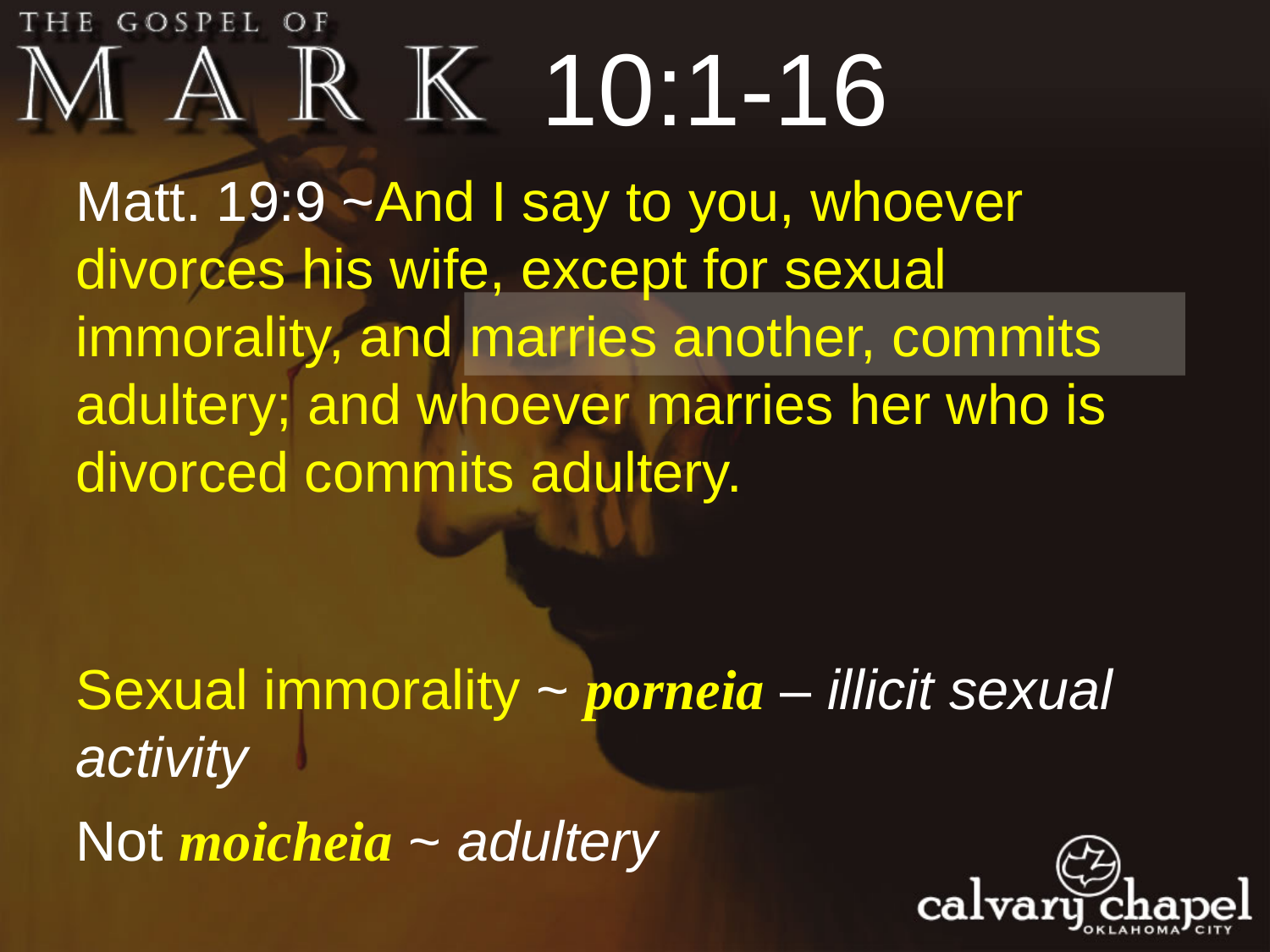

10:1-16
Matt. 19:9 ~And I say to you, whoever divorces his wife, except for sexual immorality, and marries another, commits adultery; and whoever marries her who is divorced commits adultery.

Sexual immorality ~ porneia – illicit sexual activity
Not moicheia ~ adultery